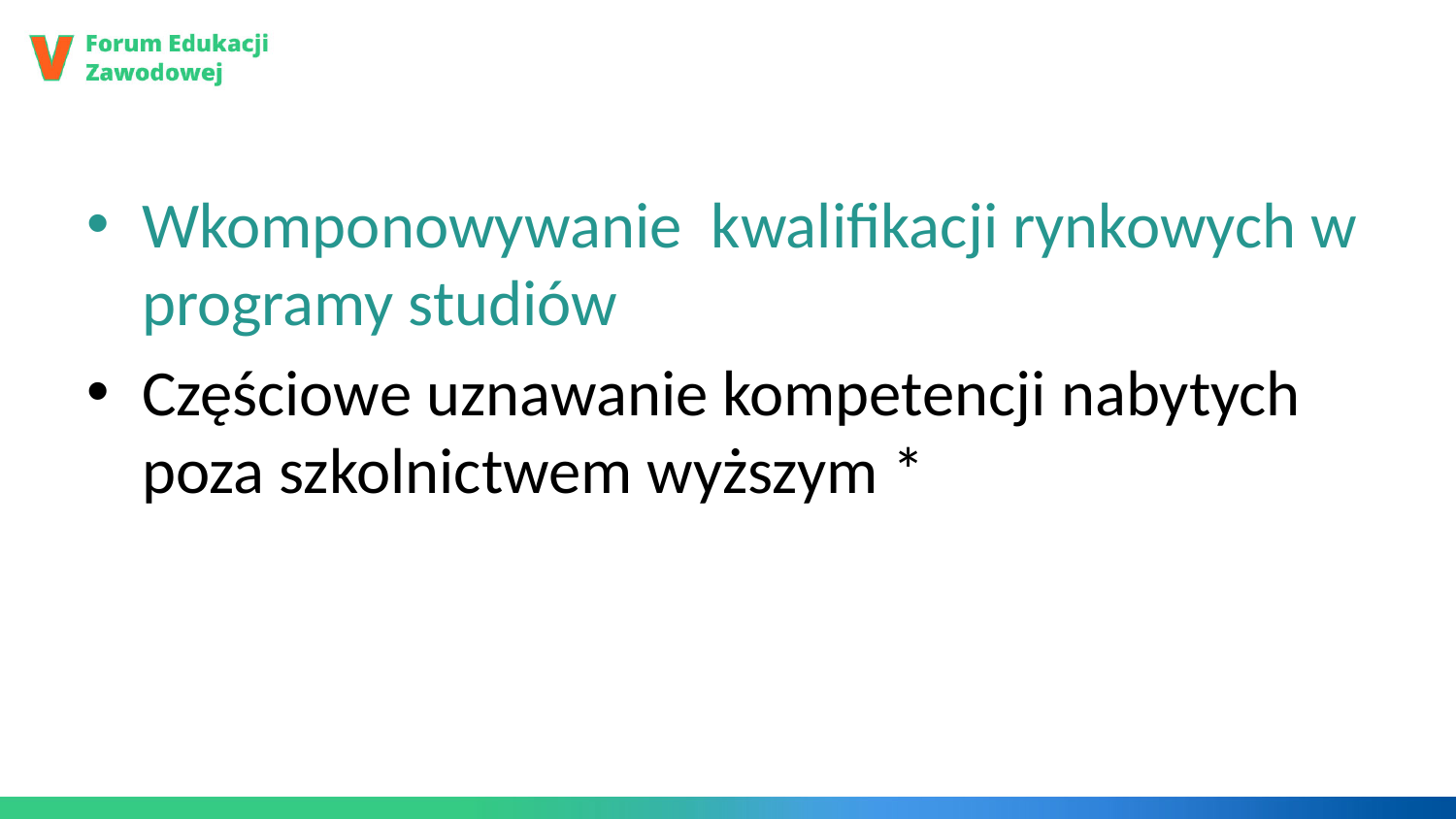

Wkomponowywanie  kwalifikacji rynkowych w programy studiów
Częściowe uznawanie kompetencji nabytych poza szkolnictwem wyższym *